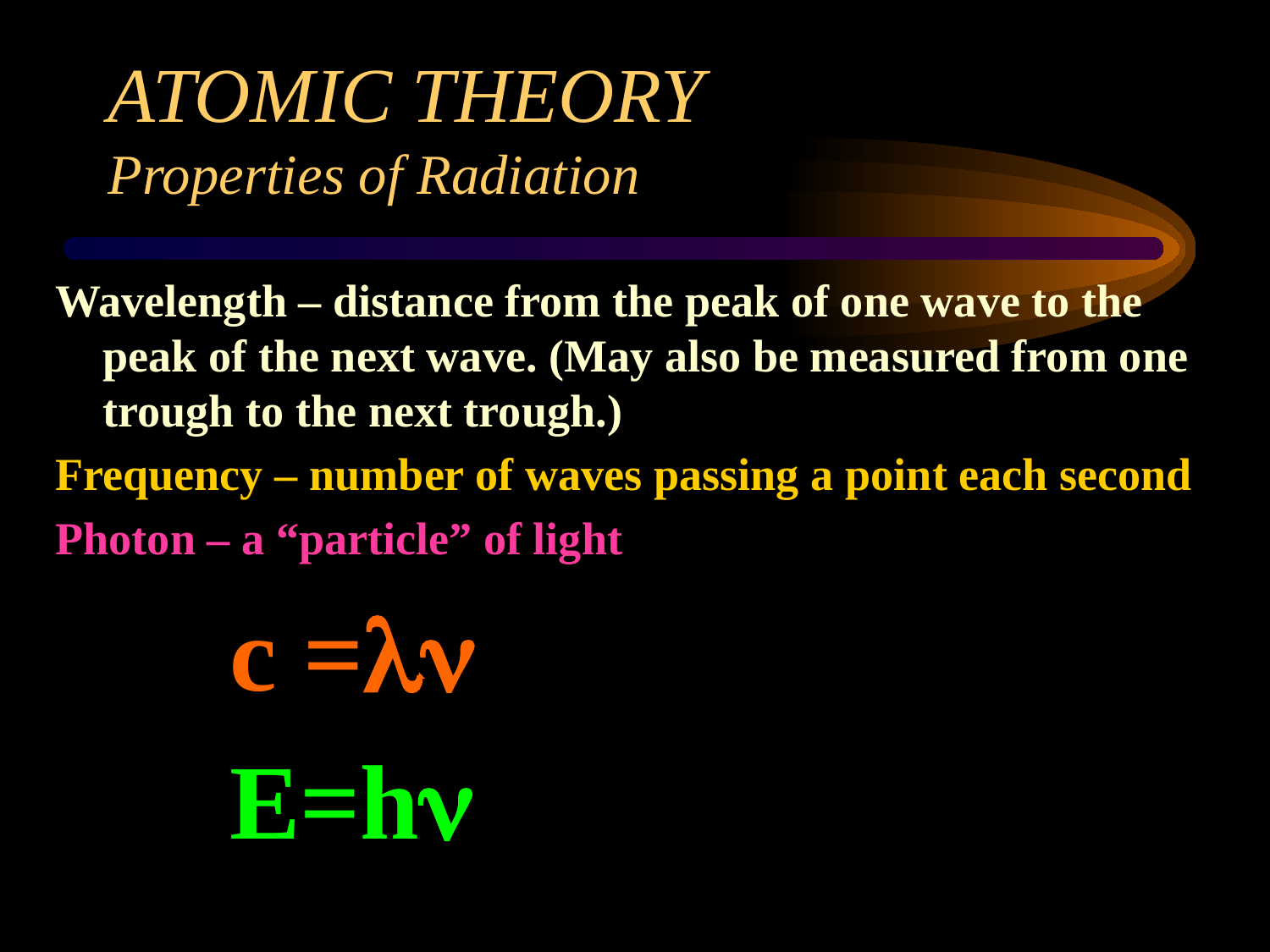

# ATOMIC THEORY Properties of Radiation
Wavelength – distance from the peak of one wave to the peak of the next wave. (May also be measured from one trough to the next trough.)
Frequency – number of waves passing a point each second
Photon – a “particle” of light
		c =λν
		E=hν